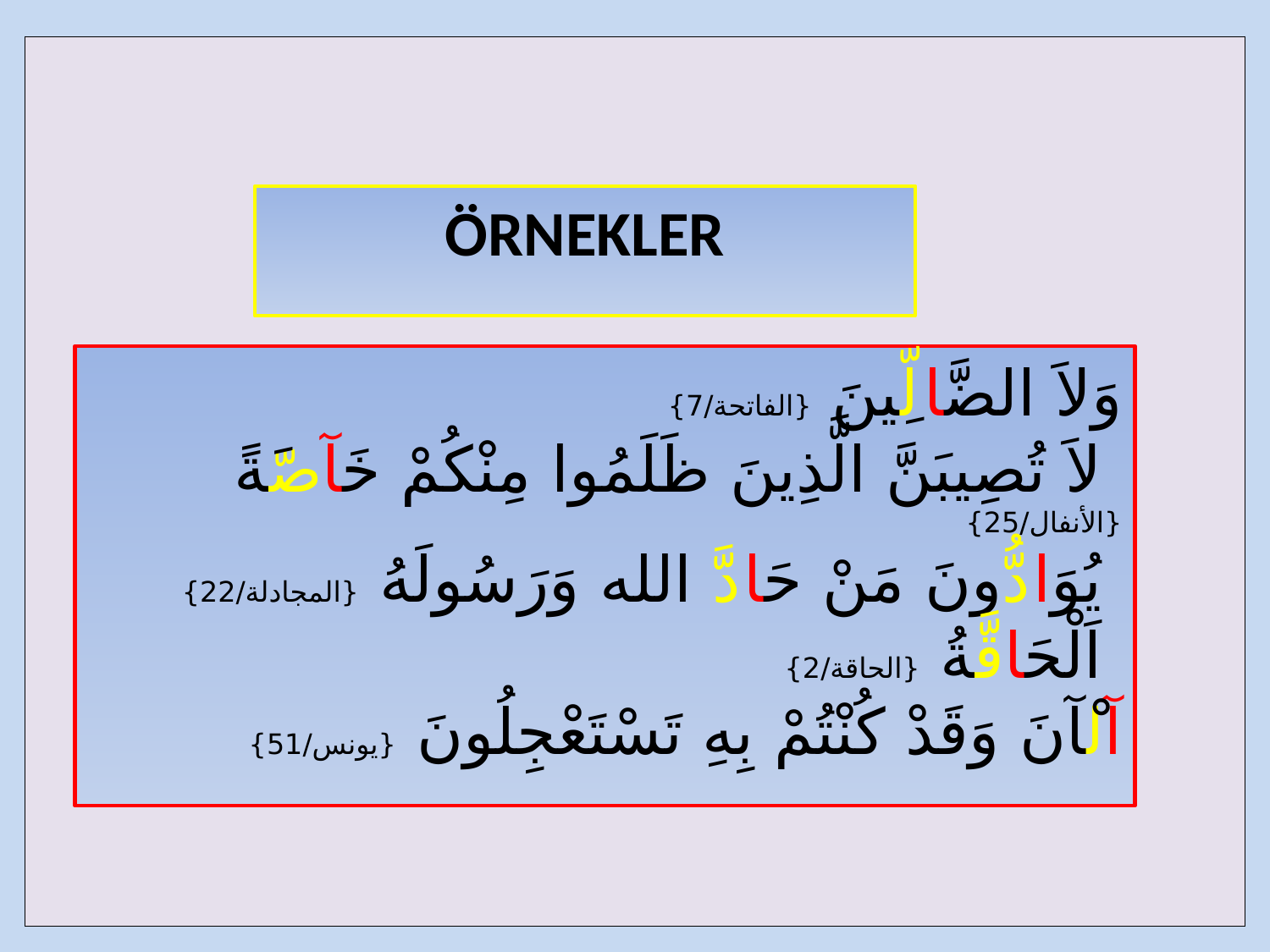

|  |
| --- |
ÖRNEKLER

وَلاَ الضَّالِّينَ {الفاتحة/7}
 لاَ تُصِيبَنَّ الَّذِينَ ظَلَمُوا مِنْكُمْ خَآصَّةً {الأنفال/25}
 يُوَادُّونَ مَنْ حَادَّ الله وَرَسُولَهُ {المجادلة/22}
 اَلْحَاقَّةُ {الحاقة/2}
آلْآنَ وَقَدْ كُنْتُمْ بِهِ تَسْتَعْجِلُونَ {يونس/51}